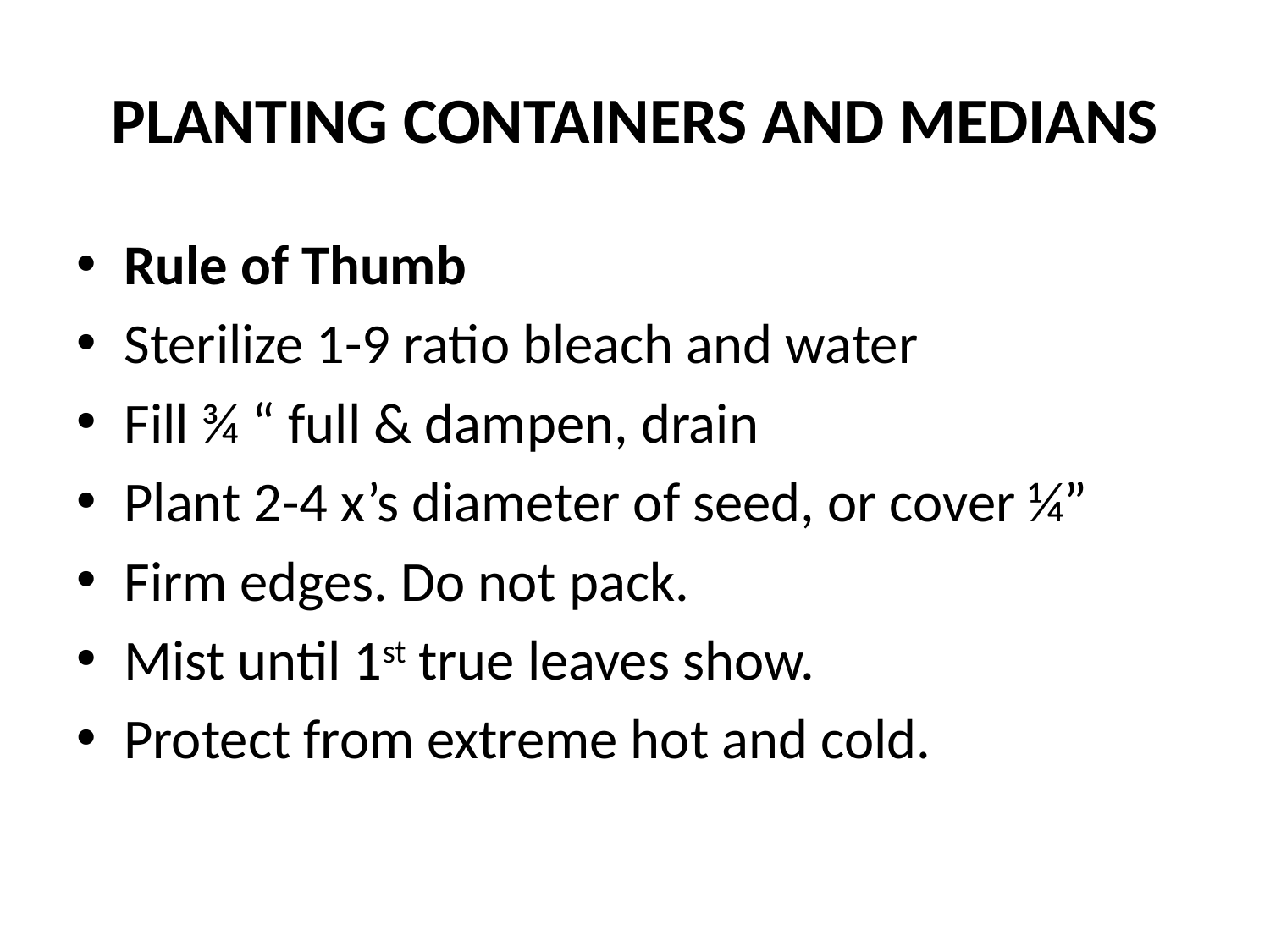

# PLANTING CONTAINERS AND MEDIANS
Rule of Thumb
Sterilize 1-9 ratio bleach and water
Fill ¾ “ full & dampen, drain
Plant 2-4 x’s diameter of seed, or cover ¼”
Firm edges. Do not pack.
Mist until 1st true leaves show.
Protect from extreme hot and cold.